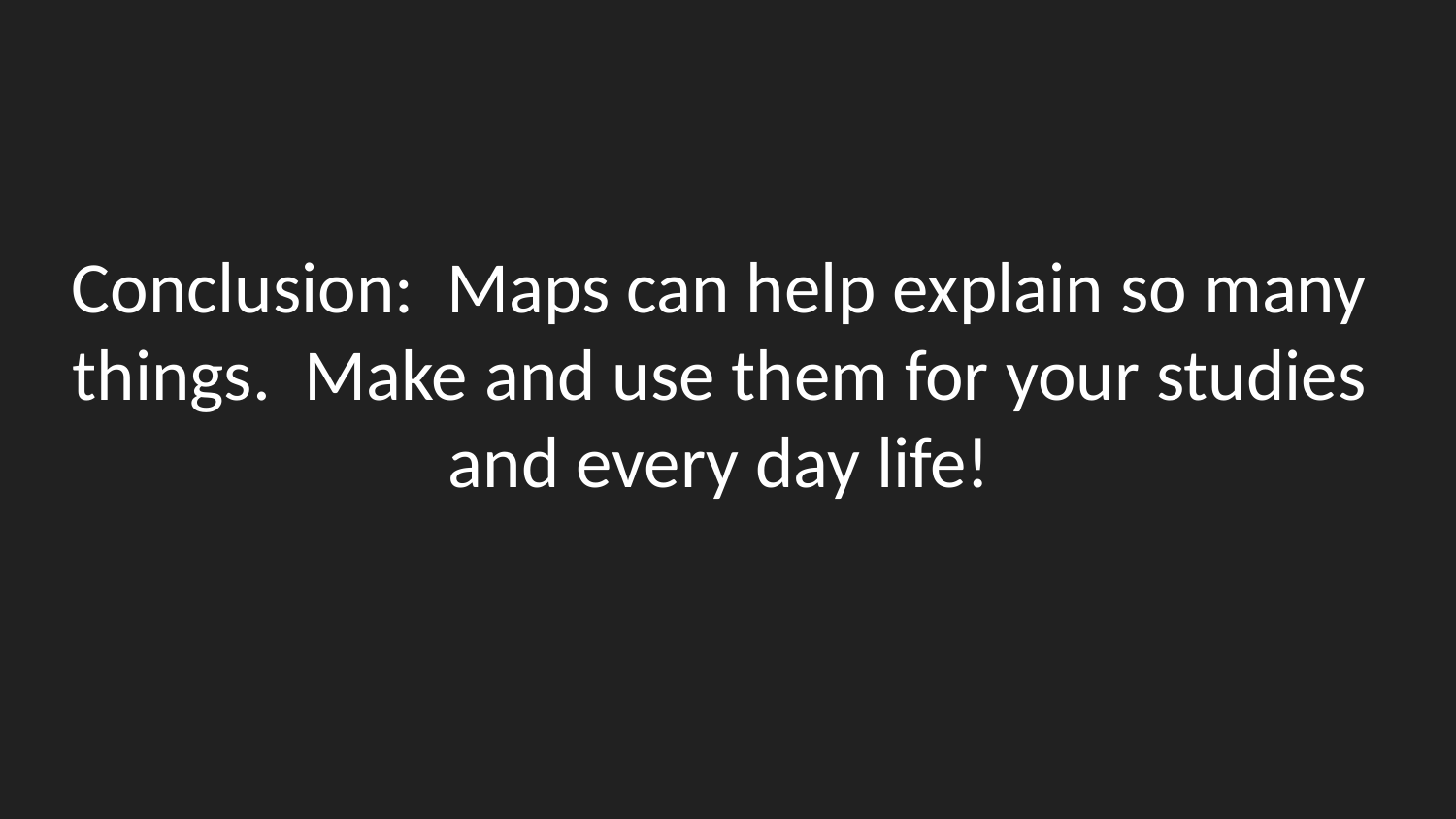

# Conclusion:  Maps can help explain so many things.  Make and use them for your studies and every day life!